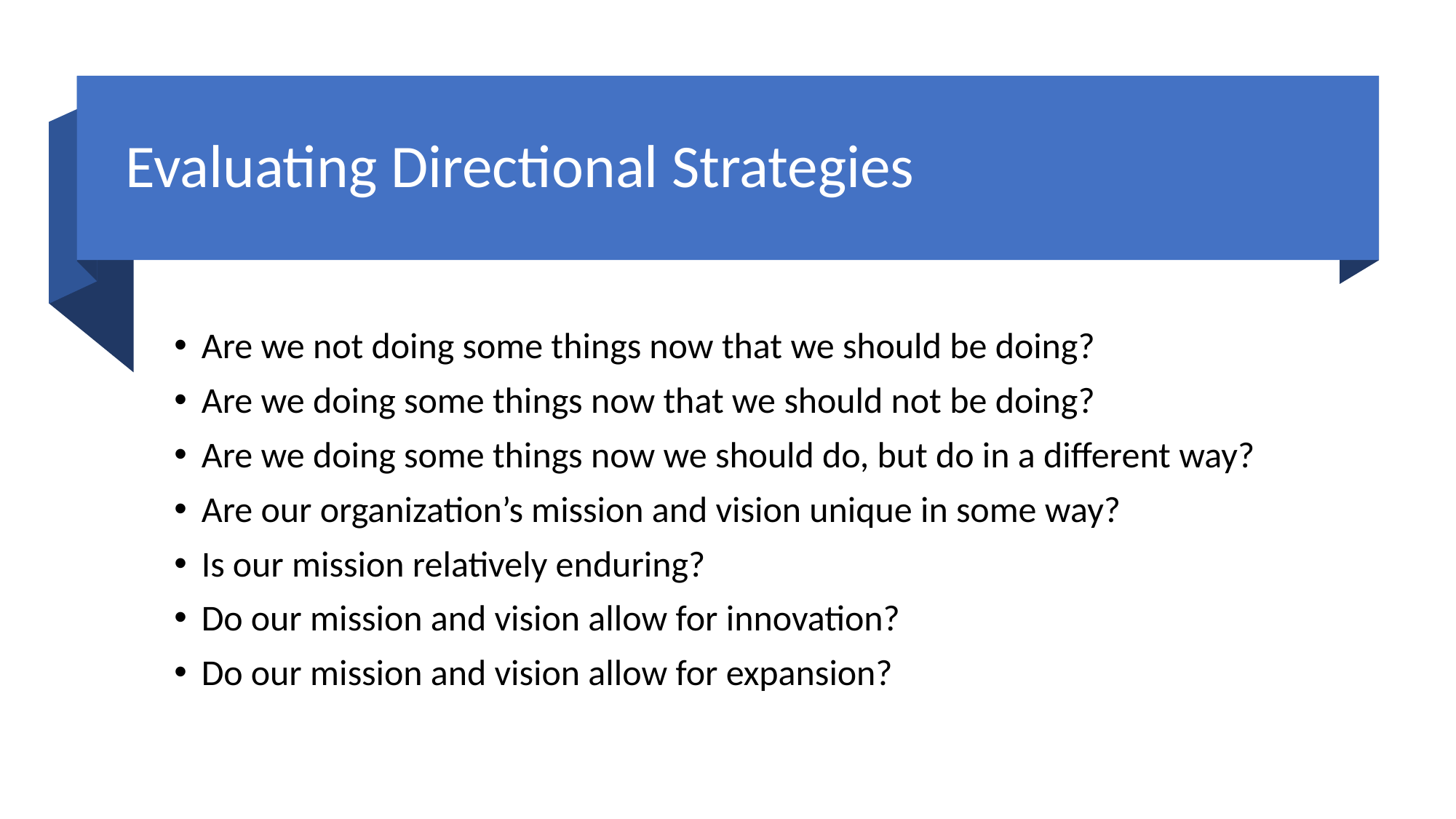

# Evaluating Directional Strategies

Are we not doing some things now that we should be doing?
Are we doing some things now that we should not be doing?
Are we doing some things now we should do, but do in a different way?
Are our organization’s mission and vision unique in some way?
Is our mission relatively enduring?
Do our mission and vision allow for innovation?
Do our mission and vision allow for expansion?